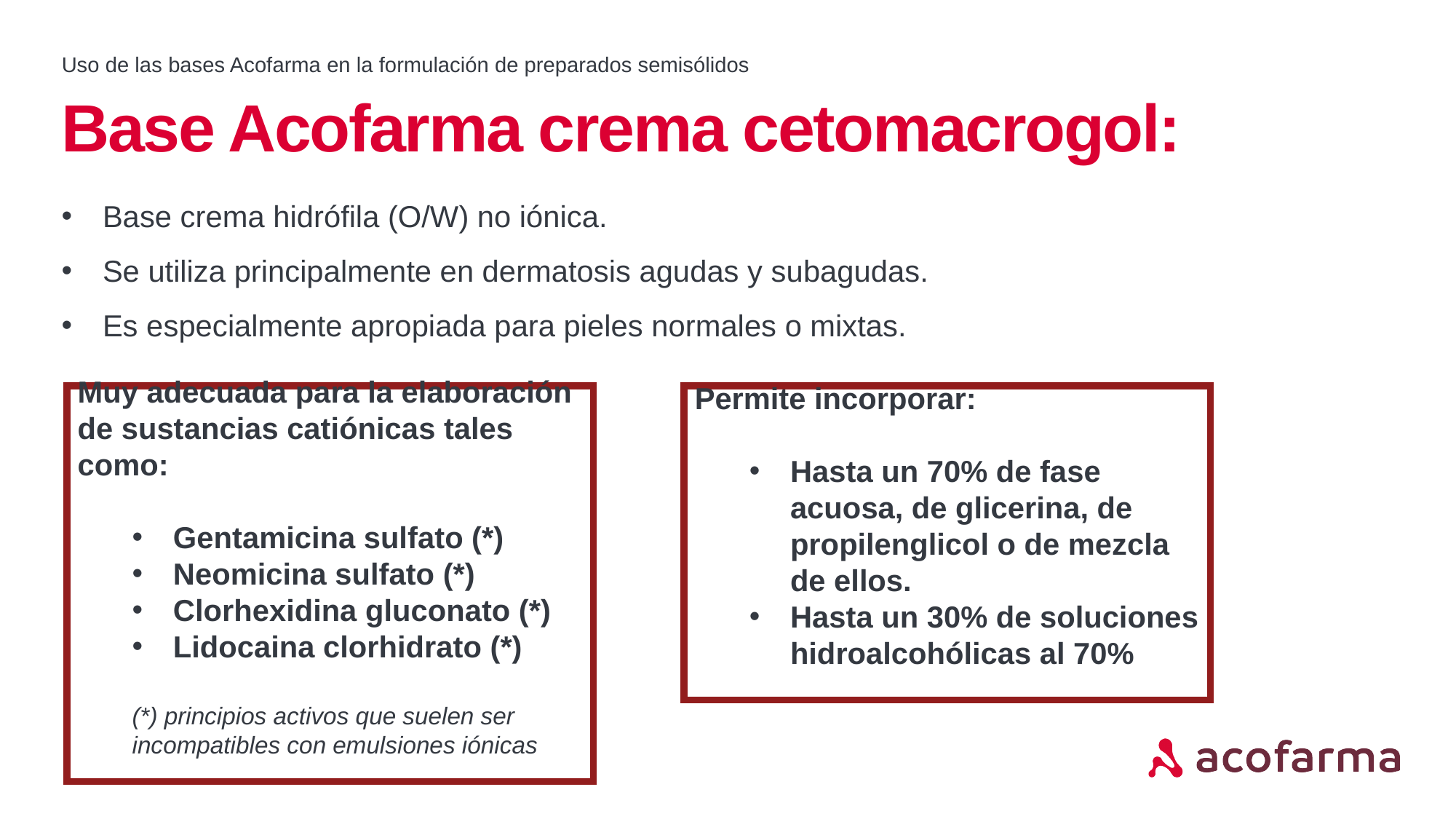

Uso de las bases Acofarma en la formulación de preparados semisólidos
# Base Acofarma crema cetomacrogol:
Base crema hidrófila (O/W) no iónica.
Se utiliza principalmente en dermatosis agudas y subagudas.
Es especialmente apropiada para pieles normales o mixtas.

Permite incorporar:

Hasta un 70% de fase acuosa, de glicerina, de propilenglicol o de mezcla de ellos.
Hasta un 30% de soluciones hidroalcohólicas al 70%

Muy adecuada para la elaboración de sustancias catiónicas tales como:

Gentamicina sulfato (*)
Neomicina sulfato (*)
Clorhexidina gluconato (*)
Lidocaina clorhidrato (*)

(*) principios activos que suelen ser incompatibles con emulsiones iónicas

El agua de cal reacciona con los aceites para formar un linimento.
aa.